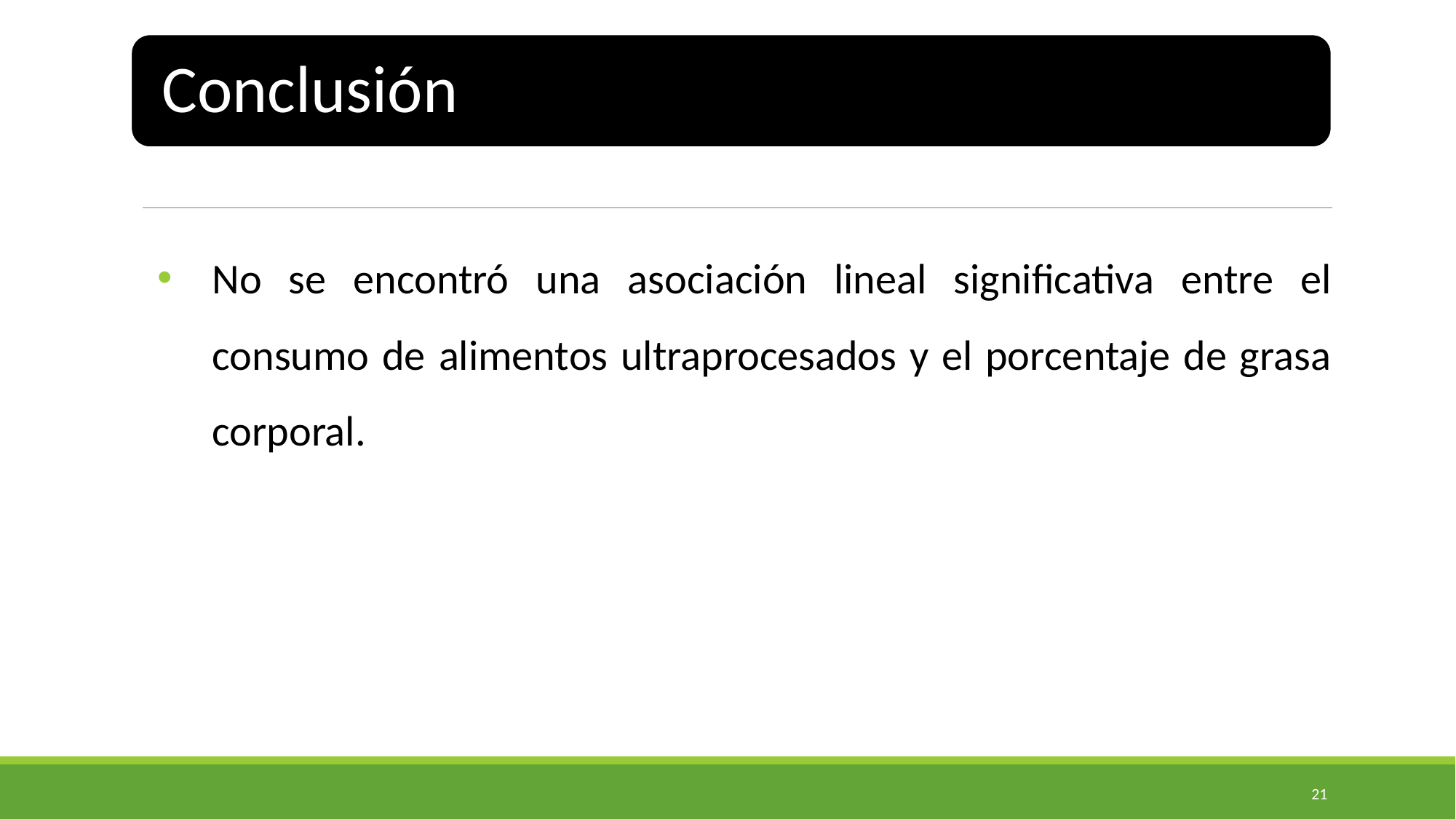

Conclusión
No se encontró una asociación lineal significativa entre el consumo de alimentos ultraprocesados y el porcentaje de grasa corporal.

21